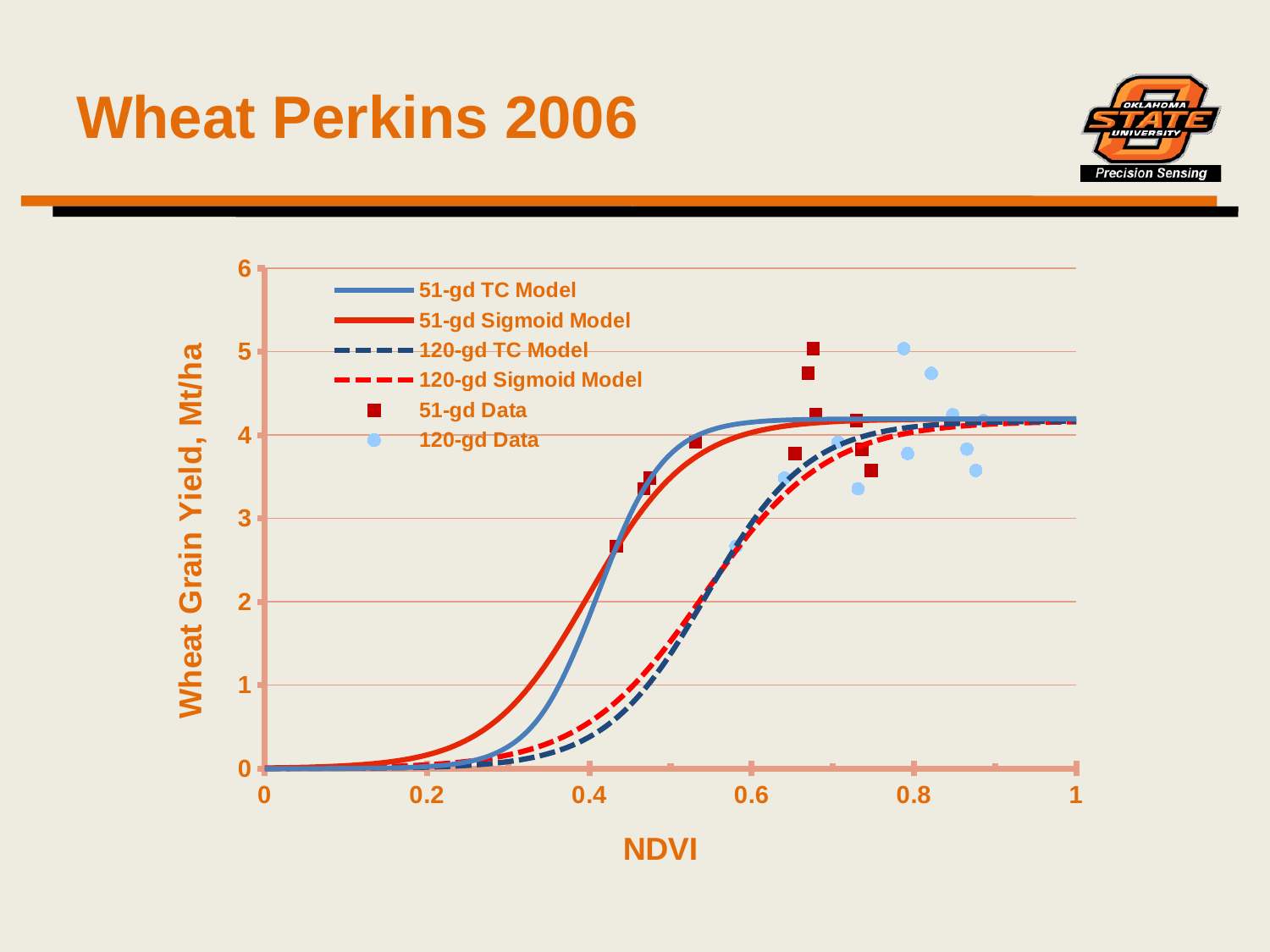

# Wheat Perkins 2006

### Chart

| Category | 51-gd TC Model | 51-gd Sigmoid Model | 120-gd TC Model | 120-gd Sigmoid Model | 51-gd Data | 120-gd Data |
|---|---|---|---|---|---|---|